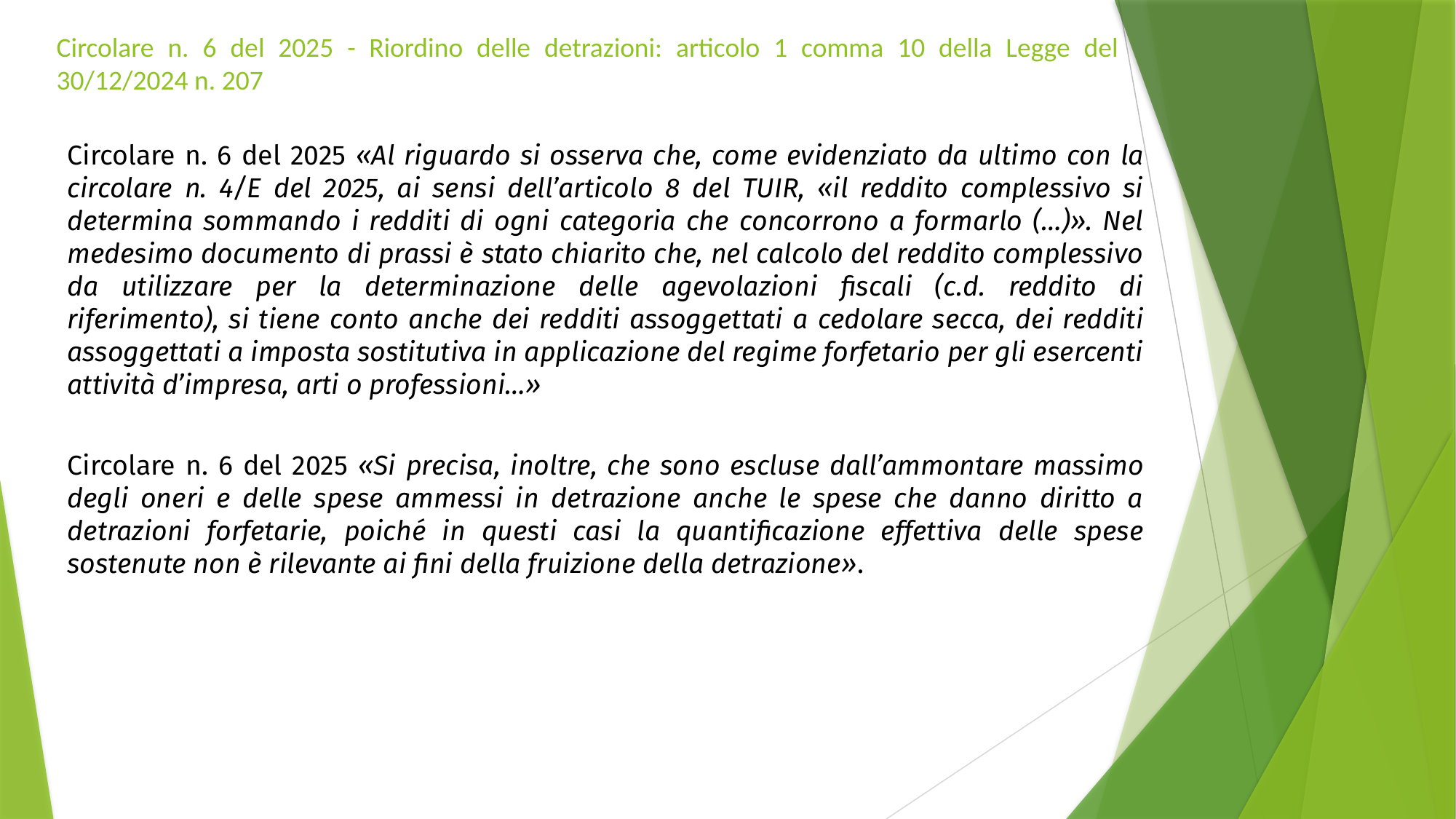

# Circolare n. 6 del 2025 - Riordino delle detrazioni: articolo 1 comma 10 della Legge del 30/12/2024 n. 207
Circolare n. 6 del 2025 «Al riguardo si osserva che, come evidenziato da ultimo con la circolare n. 4/E del 2025, ai sensi dell’articolo 8 del TUIR, «il reddito complessivo si determina sommando i redditi di ogni categoria che concorrono a formarlo (…)». Nel medesimo documento di prassi è stato chiarito che, nel calcolo del reddito complessivo da utilizzare per la determinazione delle agevolazioni fiscali (c.d. reddito di riferimento), si tiene conto anche dei redditi assoggettati a cedolare secca, dei redditi assoggettati a imposta sostitutiva in applicazione del regime forfetario per gli esercenti attività d’impresa, arti o professioni…»
Circolare n. 6 del 2025 «Si precisa, inoltre, che sono escluse dall’ammontare massimo degli oneri e delle spese ammessi in detrazione anche le spese che danno diritto a detrazioni forfetarie, poiché in questi casi la quantificazione effettiva delle spese sostenute non è rilevante ai fini della fruizione della detrazione».